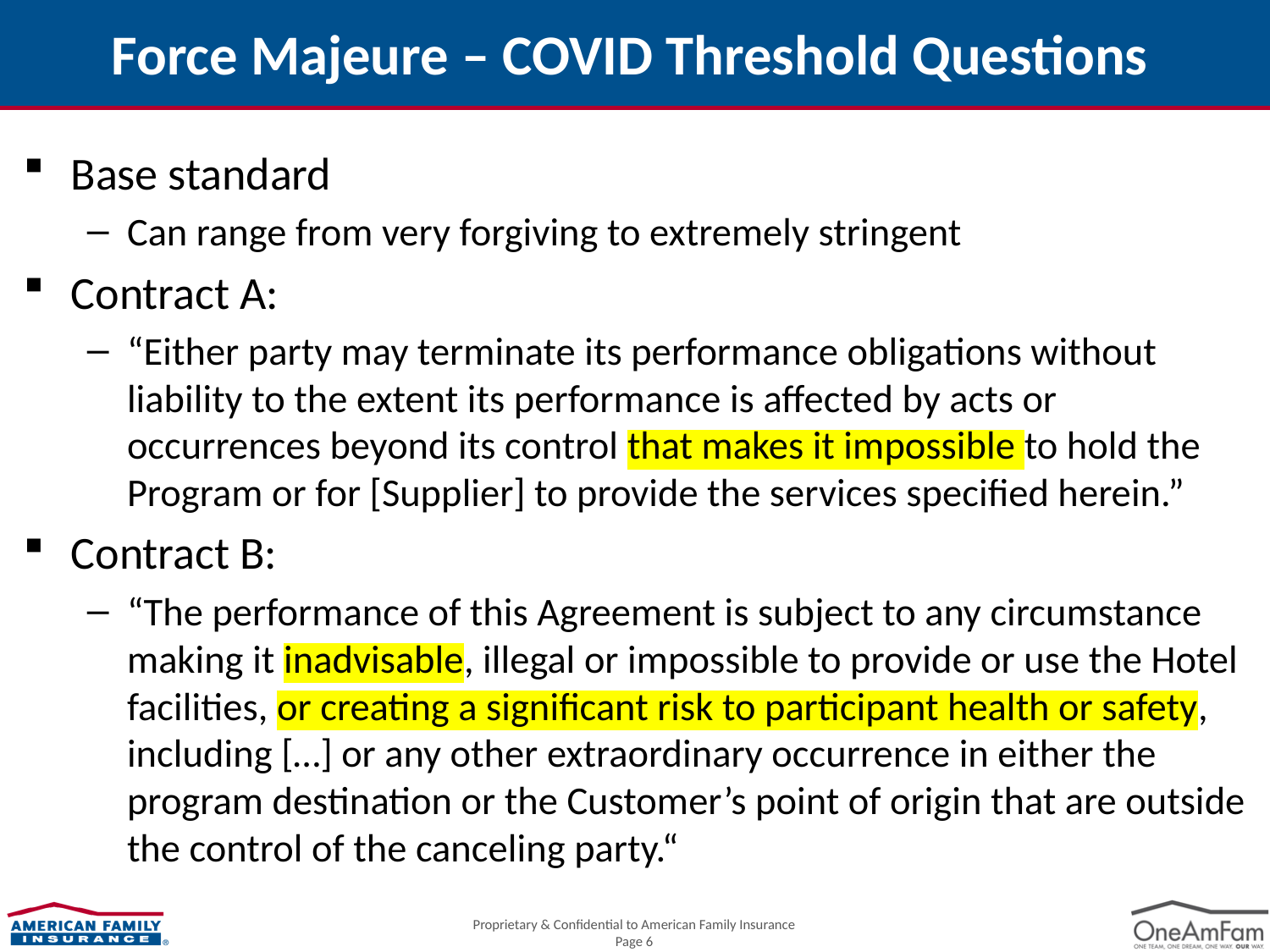

# Force Majeure – COVID Threshold Questions
Base standard
Can range from very forgiving to extremely stringent
Contract A:
“Either party may terminate its performance obligations without liability to the extent its performance is affected by acts or occurrences beyond its control that makes it impossible to hold the Program or for [Supplier] to provide the services specified herein.”
Contract B:
“The performance of this Agreement is subject to any circumstance making it inadvisable, illegal or impossible to provide or use the Hotel facilities, or creating a significant risk to participant health or safety, including […] or any other extraordinary occurrence in either the program destination or the Customer’s point of origin that are outside the control of the canceling party.“